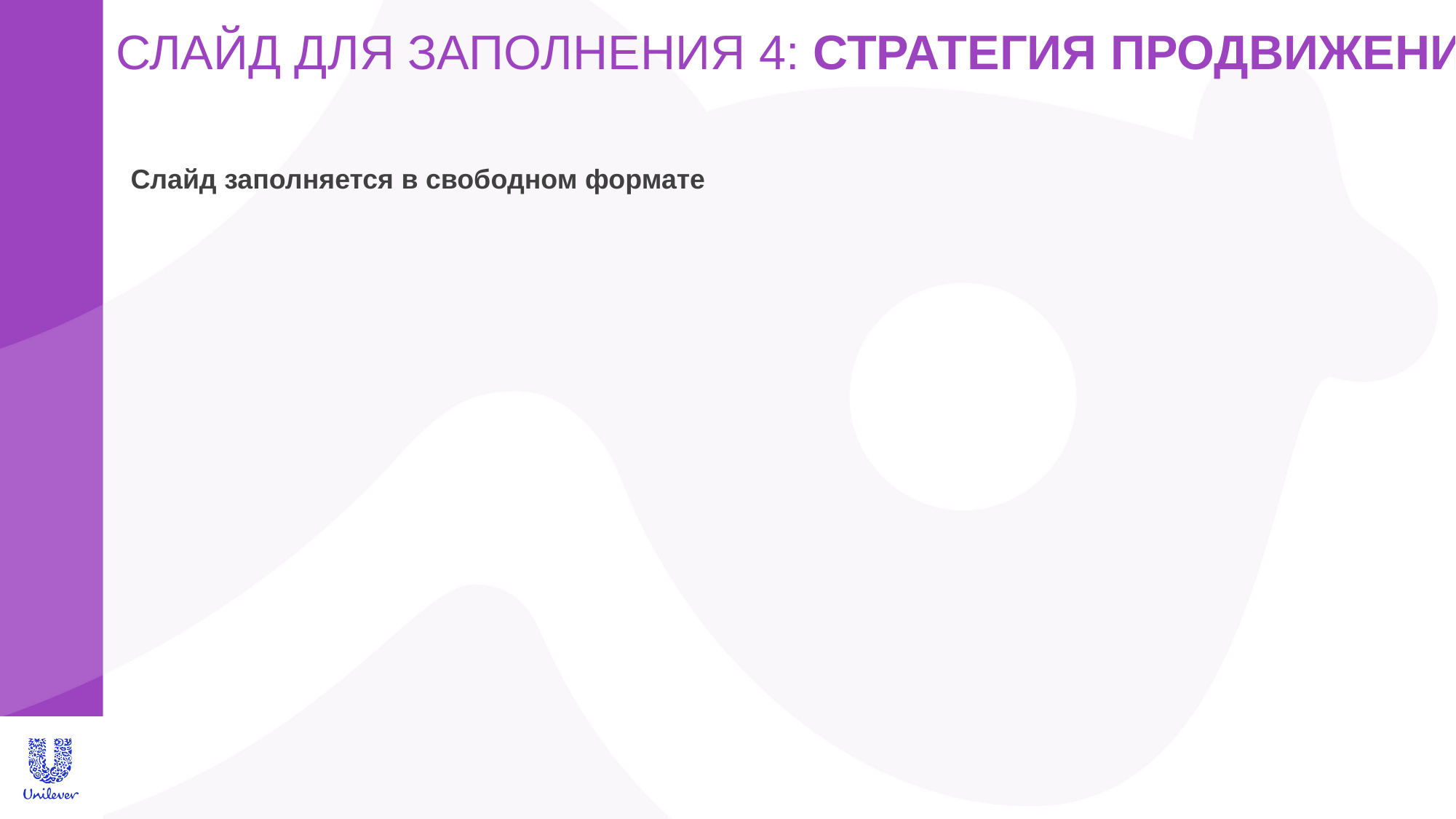

СЛАЙД ДЛЯ ЗАПОЛНЕНИЯ 4: СТРАТЕГИЯ ПРОДВИЖЕНИЯ
Слайд заполняется в свободном формате